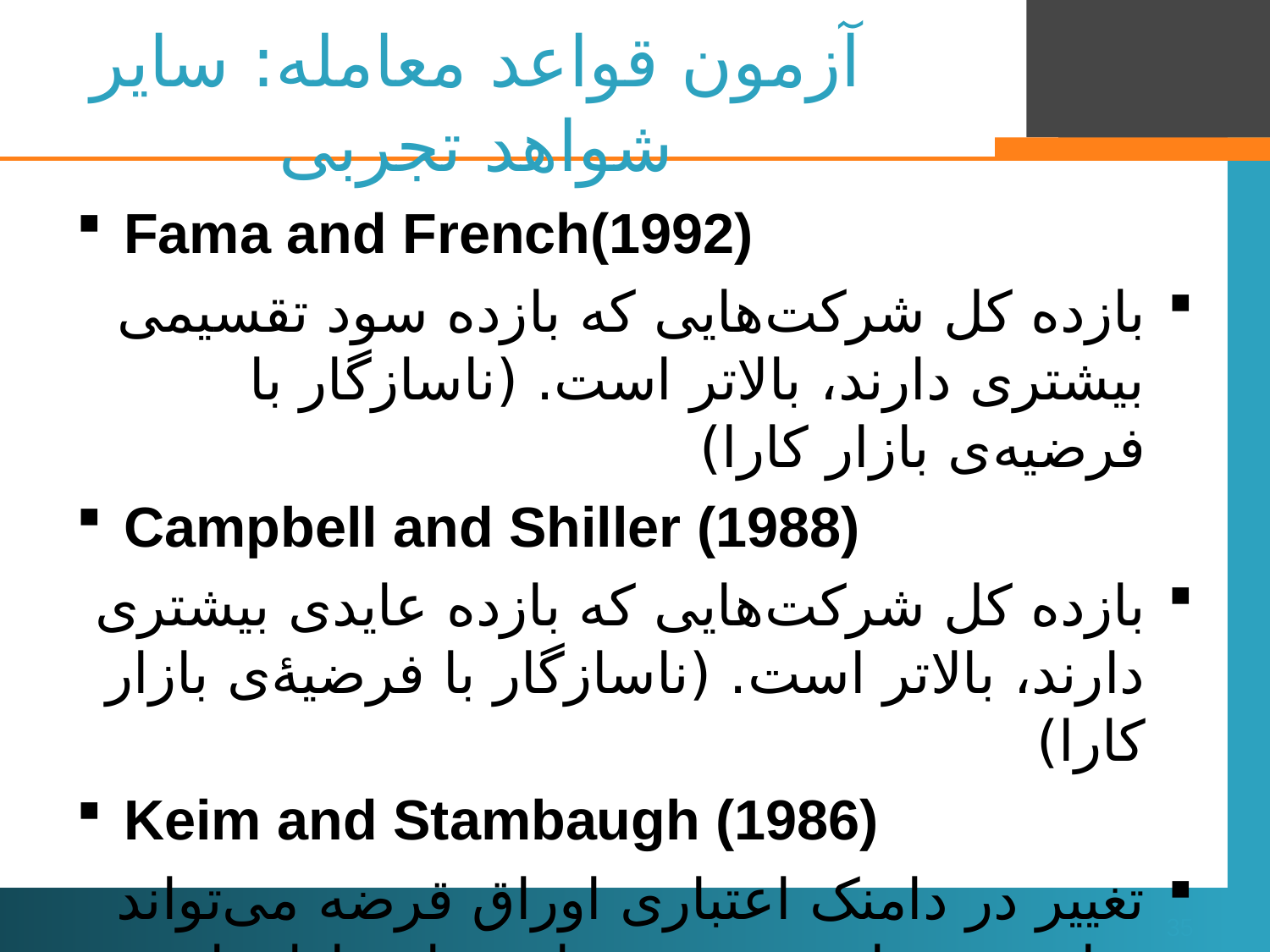

# آزمون قواعد معامله: سایر شواهد تجربی
Fama and French(1992)
بازده کل شرکت‌هایی که بازده سود تقسیمی بیشتری دارند، بالاتر است. (ناسازگار با فرضیه‌ی بازار کارا)
Campbell and Shiller (1988)
بازده کل شرکت‌هایی که بازده عایدی بیشتری دارند، بالاتر است. (ناسازگار با فرضیۀ‌ی بازار کارا)
Keim and Stambaugh (1986)
تغییر در دامنک اعتباری اوراق قرضه می‌تواند شاخصی برای پیش‌بینی بازده‌های بازار باشد. (ناسازگار با فرضیه‌ی بازار کارا)

35